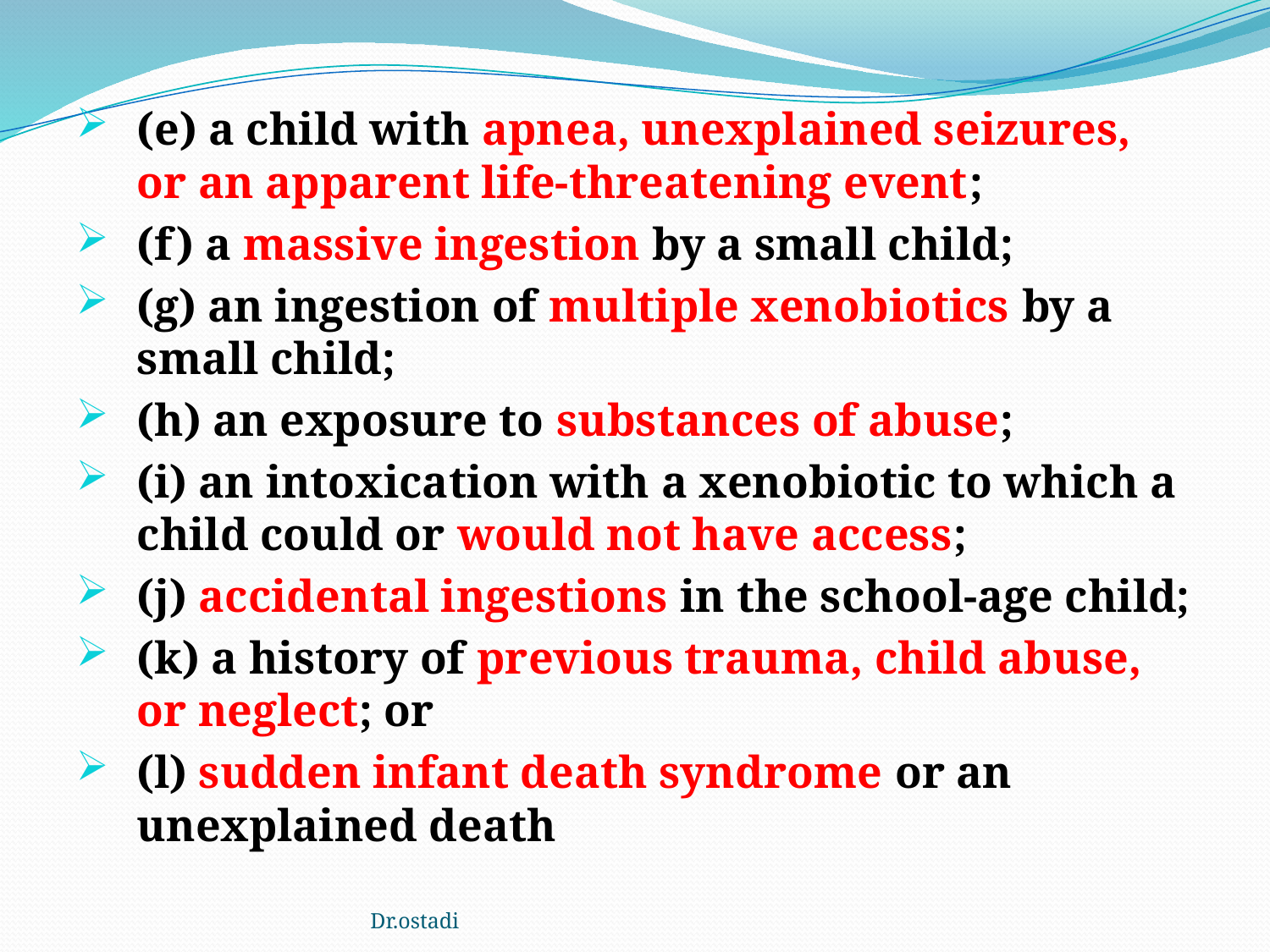

(e) a child with apnea, unexplained seizures, or an apparent life-threatening event;
(f) a massive ingestion by a small child;
(g) an ingestion of multiple xenobiotics by a small child;
(h) an exposure to substances of abuse;
(i) an intoxication with a xenobiotic to which a child could or would not have access;
(j) accidental ingestions in the school-age child;
(k) a history of previous trauma, child abuse, or neglect; or
(l) sudden infant death syndrome or an unexplained death

Dr.ostadi